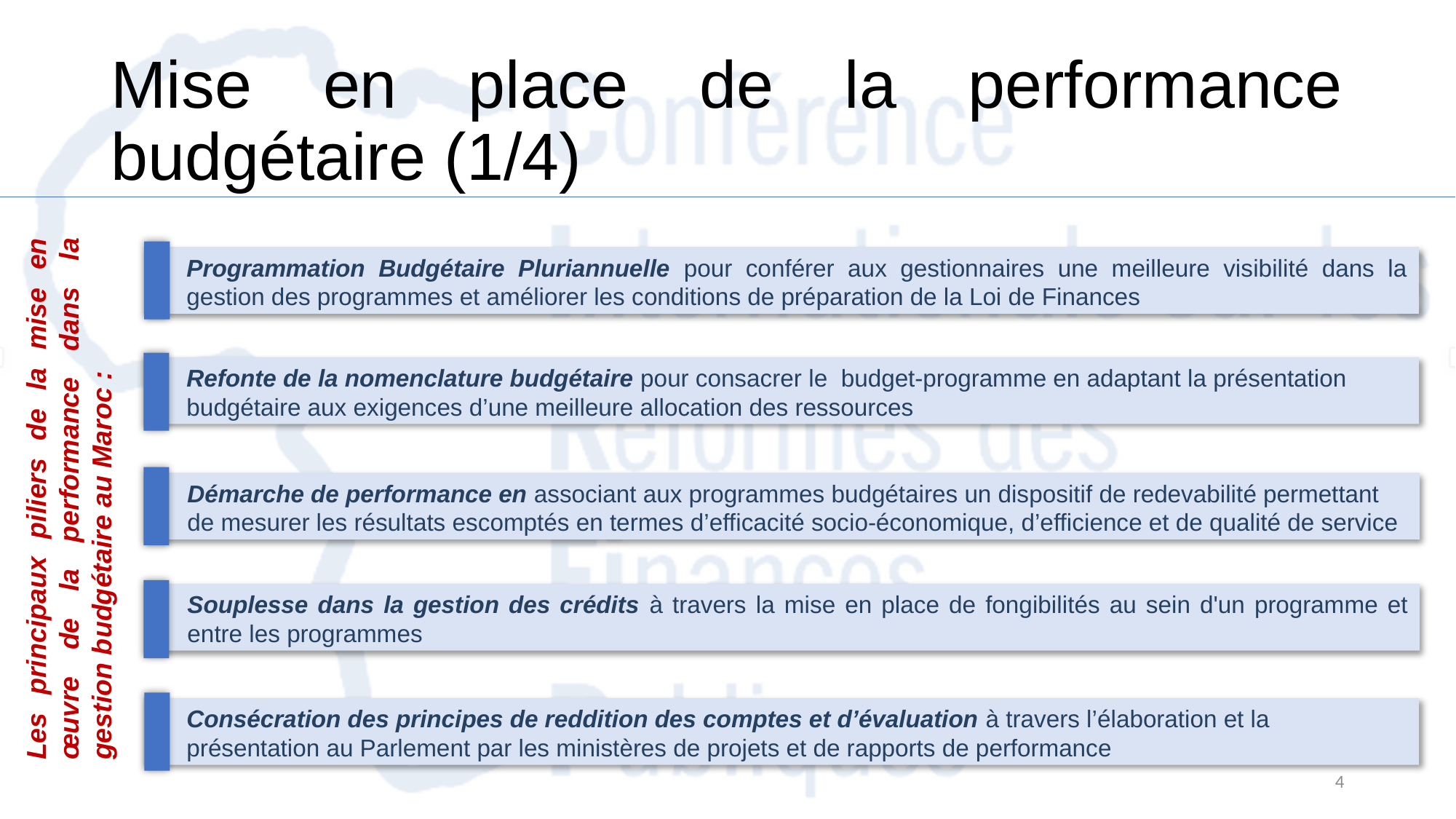

# Mise en place de la performance budgétaire (1/4)

Programmation Budgétaire Pluriannuelle pour conférer aux gestionnaires une meilleure visibilité dans la gestion des programmes et améliorer les conditions de préparation de la Loi de Finances
Refonte de la nomenclature budgétaire pour consacrer le  budget-programme en adaptant la présentation budgétaire aux exigences d’une meilleure allocation des ressources
Démarche de performance en associant aux programmes budgétaires un dispositif de redevabilité permettant de mesurer les résultats escomptés en termes d’efficacité socio-économique, d’efficience et de qualité de service

Souplesse dans la gestion des crédits à travers la mise en place de fongibilités au sein d'un programme et entre les programmes
Consécration des principes de reddition des comptes et d’évaluation à travers l’élaboration et la présentation au Parlement par les ministères de projets et de rapports de performance

Les principaux piliers de la mise en œuvre de la performance dans la gestion budgétaire au Maroc :
4